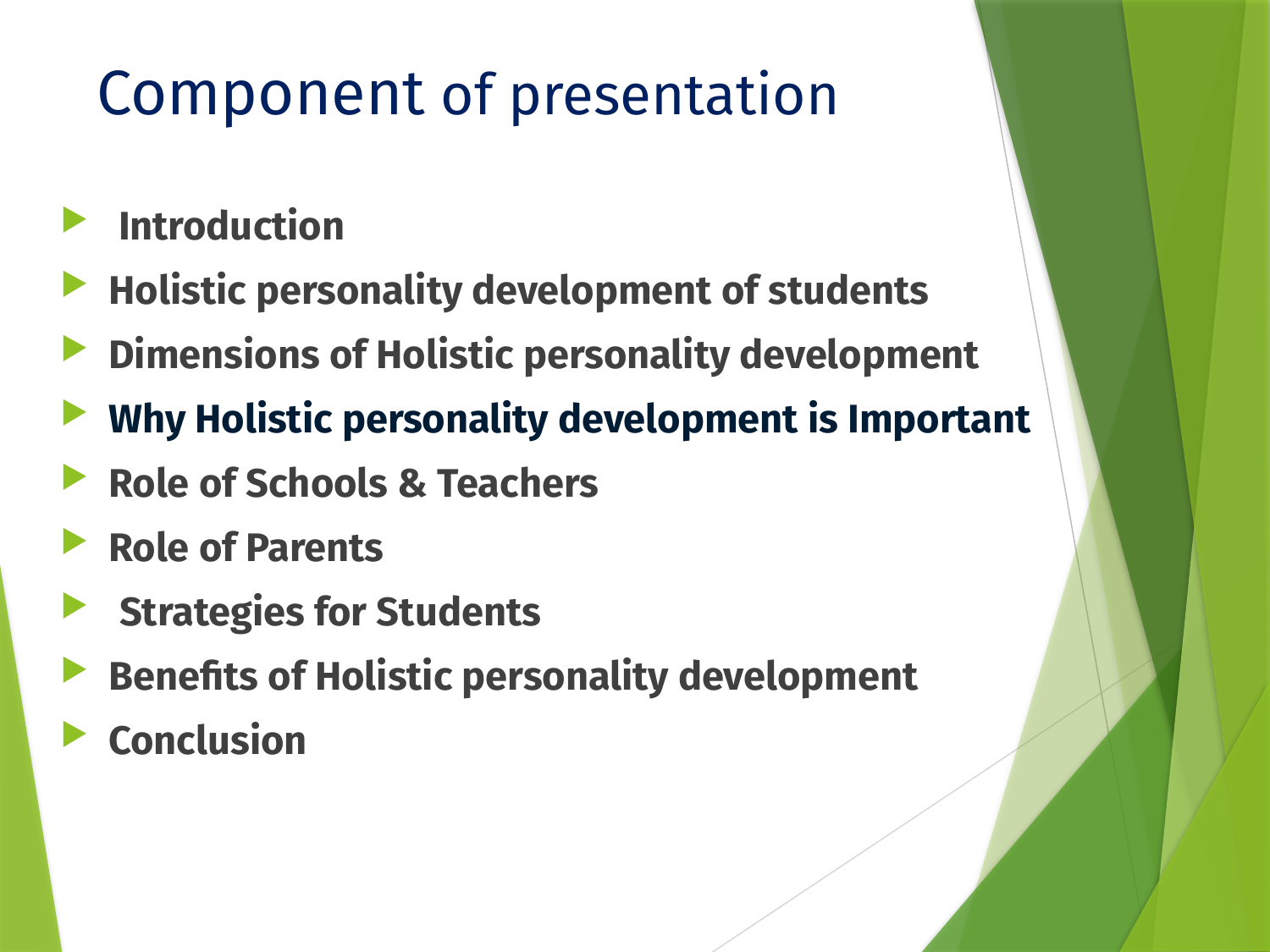

# Component of presentation
 Introduction
Holistic personality development of students
Dimensions of Holistic personality development
Why Holistic personality development is Important
Role of Schools & Teachers
Role of Parents
 Strategies for Students
Benefits of Holistic personality development
Conclusion